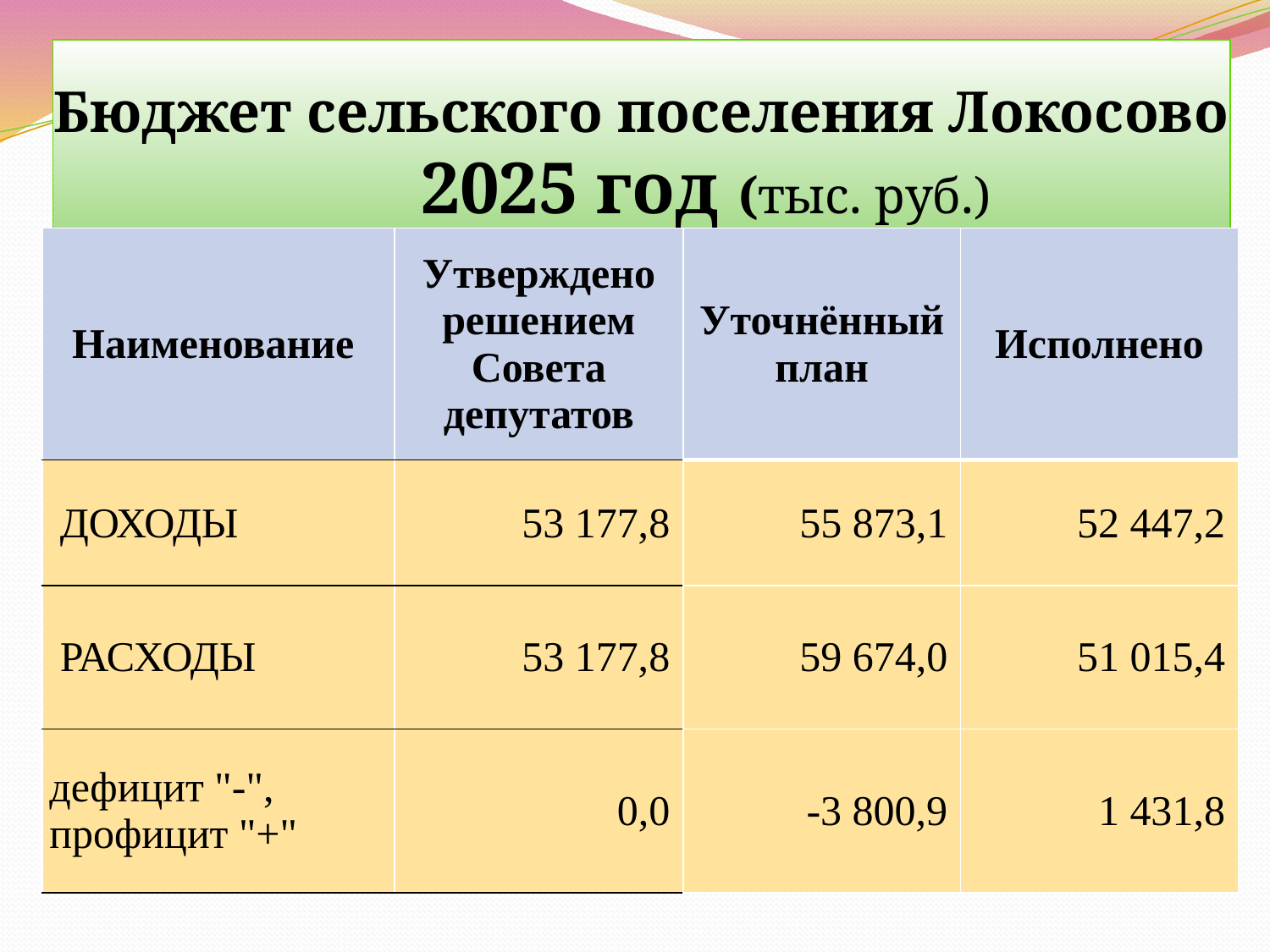

# Бюджет сельского поселения Локосово 2025 год (тыс. руб.)
| Наименование | Утверждено решением Совета депутатов | Уточнённый план | Исполнено |
| --- | --- | --- | --- |
| ДОХОДЫ | 53 177,8 | 55 873,1 | 52 447,2 |
| РАСХОДЫ | 53 177,8 | 59 674,0 | 51 015,4 |
| дефицит "-", профицит "+" | 0,0 | -3 800,9 | 1 431,8 |